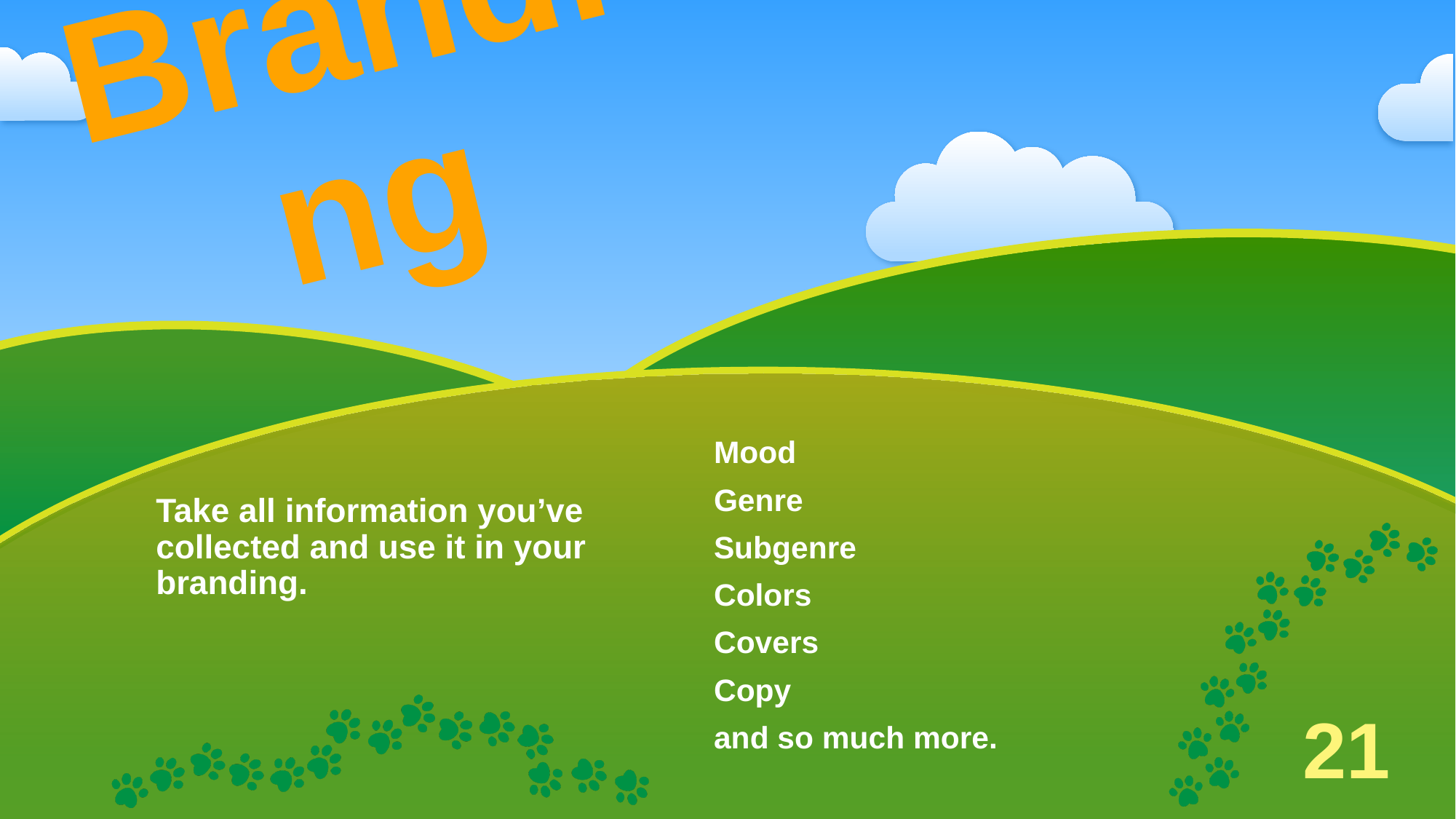

# Branding
Mood
Genre
Subgenre
Colors
Covers
Copy
and so much more.
Take all information you’ve collected and use it in your branding.
21